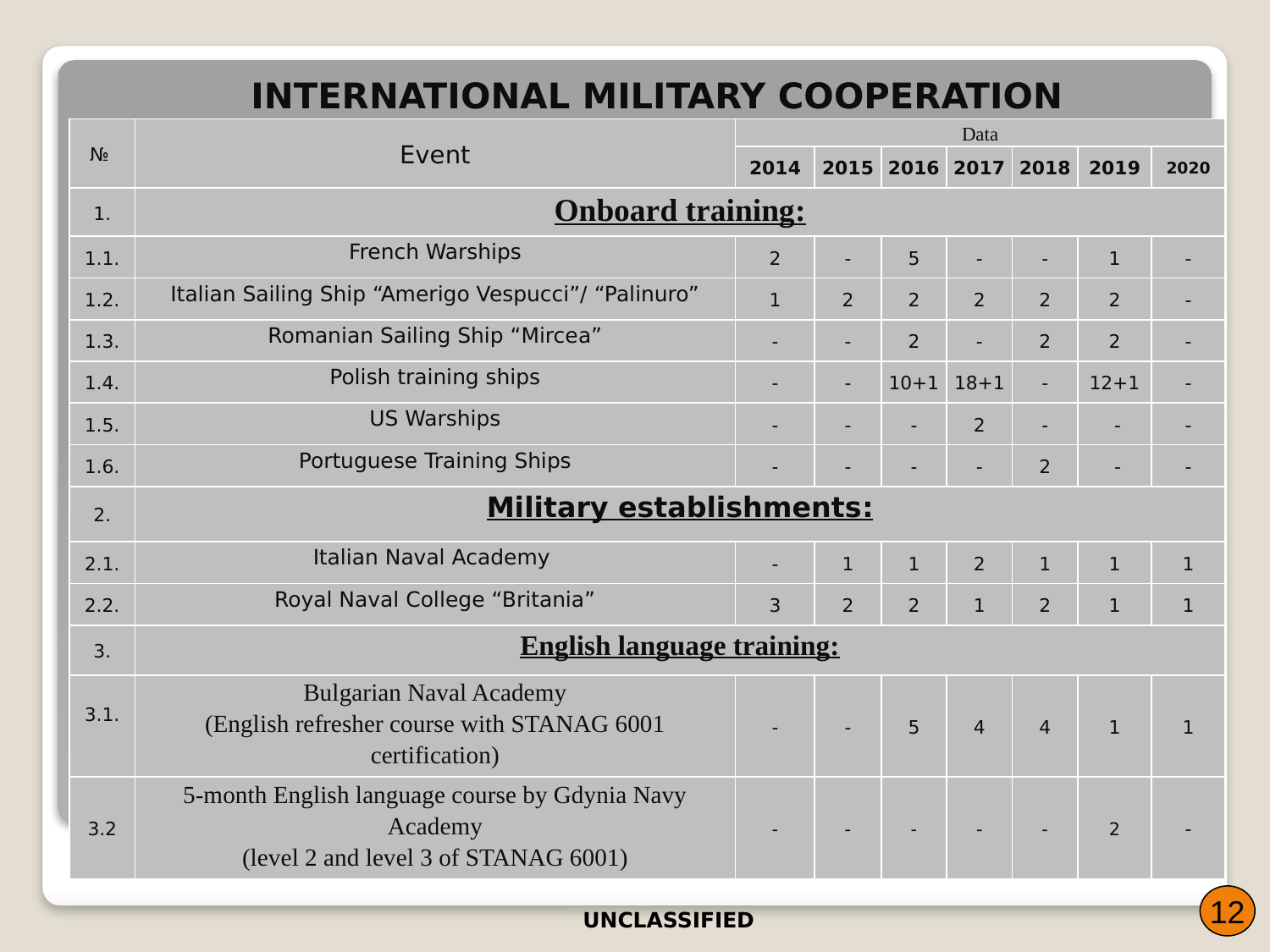

INTERNATIONAL MILITARY COOPERATION
| № | Event | Data |  |  |  |  |  |  |
| --- | --- | --- | --- | --- | --- | --- | --- | --- |
|  |  | 2014 | 2015 | 2016 | 2017 | 2018 | 2019 | 2020 |
| 1. | Onboard training: |  |  |  |  |  |  |  |
| 1.1. | French Warships | 2 | - | 5 | - | - | 1 | - |
| 1.2. | Italian Sailing Ship “Amerigo Vespucci”/ “Palinuro” | 1 | 2 | 2 | 2 | 2 | 2 | - |
| 1.3. | Romanian Sailing Ship “Mircea” | - | - | 2 | - | 2 | 2 | - |
| 1.4. | Polish training ships | - | - | 10+1 | 18+1 | - | 12+1 | - |
| 1.5. | US Warships | - | - | - | 2 | - | - | - |
| 1.6. | Portuguese Training Ships | - | - | - | - | 2 | - | - |
| 2. | Military establishments: |  |  |  |  |  |  |  |
| 2.1. | Italian Naval Academy | - | 1 | 1 | 2 | 1 | 1 | 1 |
| 2.2. | Royal Naval College “Britania” | 3 | 2 | 2 | 1 | 2 | 1 | 1 |
| 3. | English language training: |  |  |  |  |  |  |  |
| 3.1. | Bulgarian Naval Academy (English refresher course with STANAG 6001 certification) | - | - | 5 | 4 | 4 | 1 | 1 |
| 3.2 | 5-month English language course by Gdynia Navy Academy (level 2 and level 3 of STANAG 6001) | - | - | - | - | - | 2 | - |
12
UNCLASSIFIED